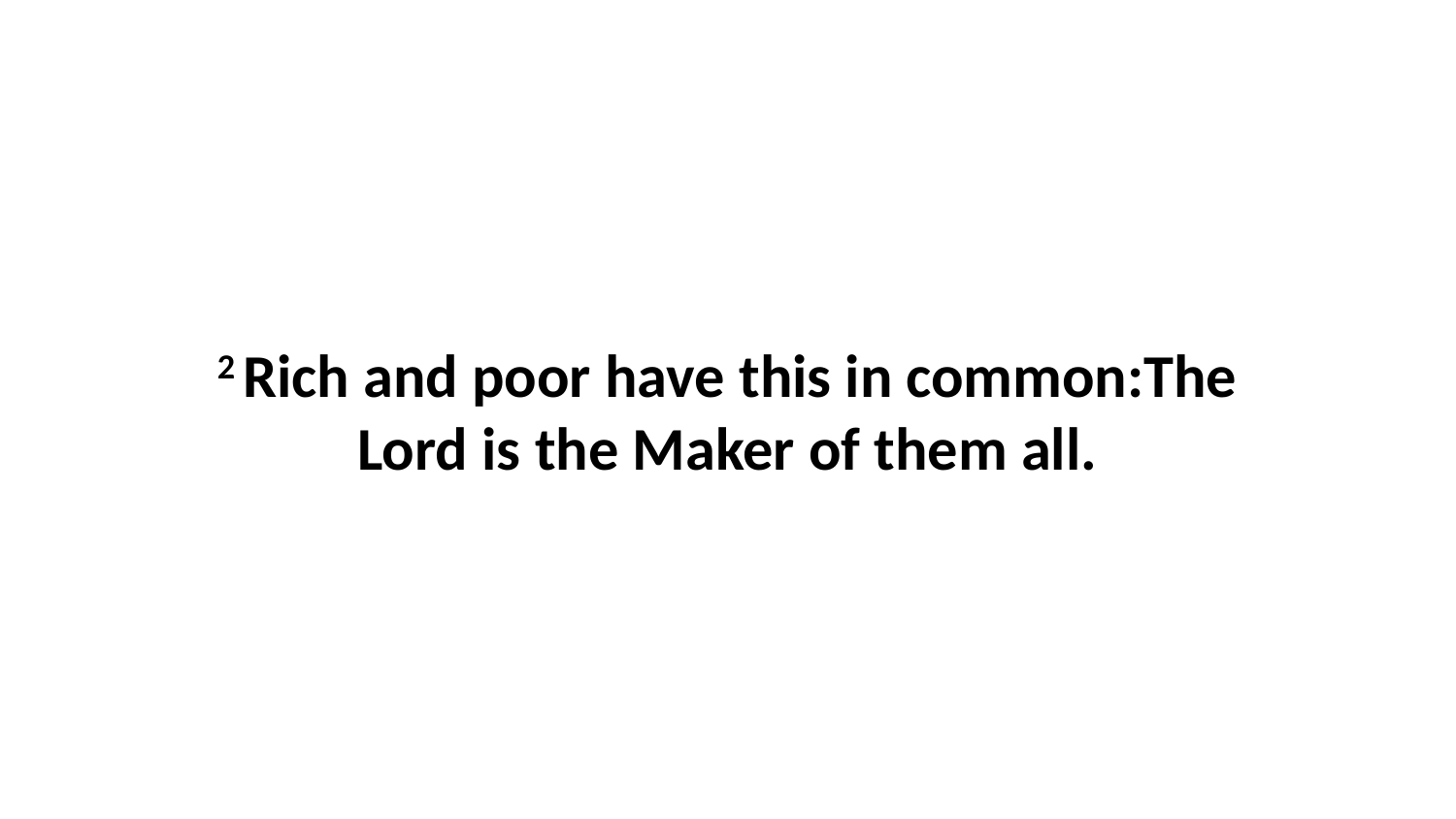

2 Rich and poor have this in common:The Lord is the Maker of them all.